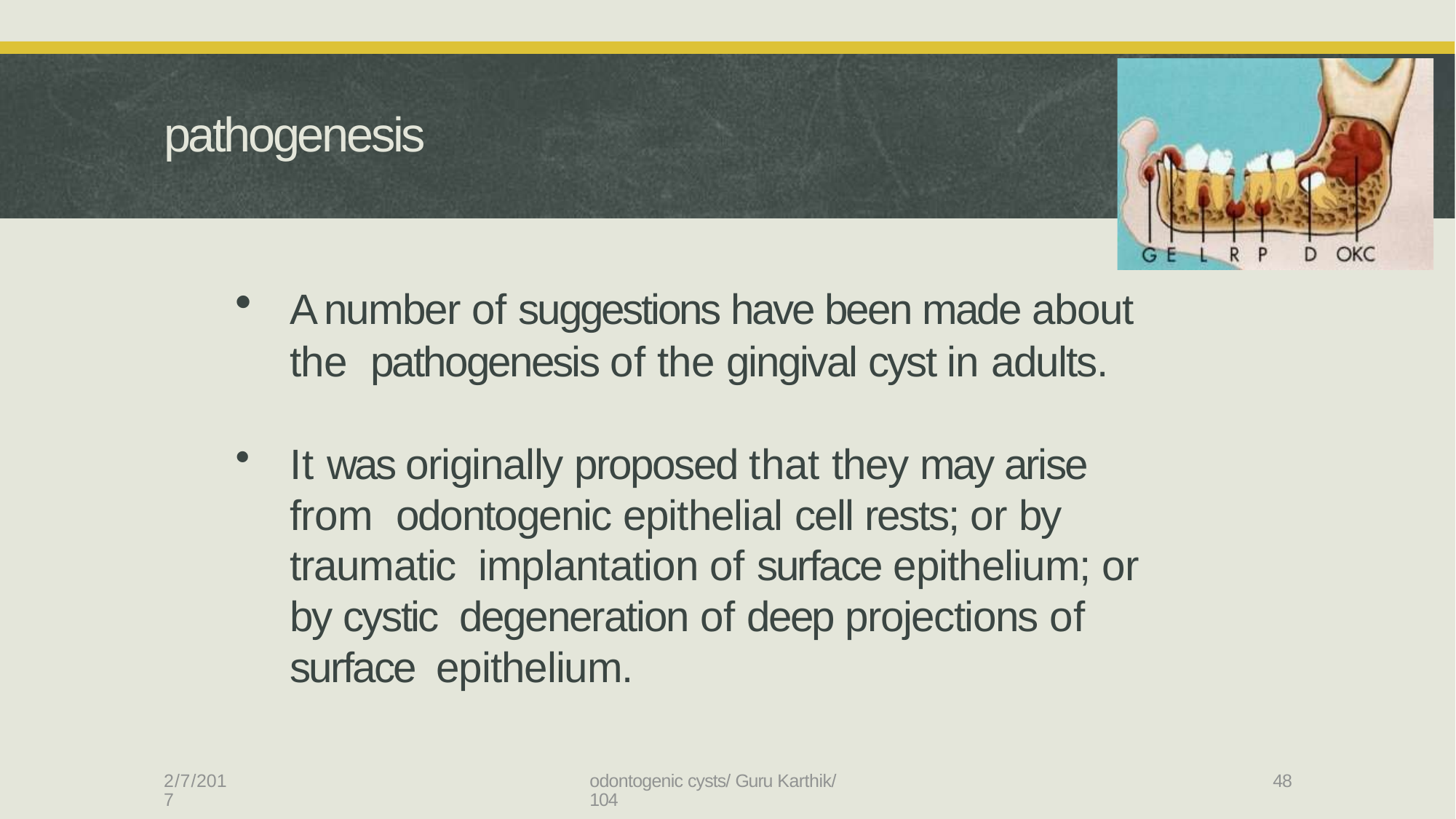

# pathogenesis
A number of suggestions have been made about the  pathogenesis of the gingival cyst in adults.

It was originally proposed that they may arise from  odontogenic epithelial cell rests; or by traumatic  implantation of surface epithelium; or by cystic  degeneration of deep projections of surface  epithelium.
2/7/2017
odontogenic cysts/ Guru Karthik/ 104
48